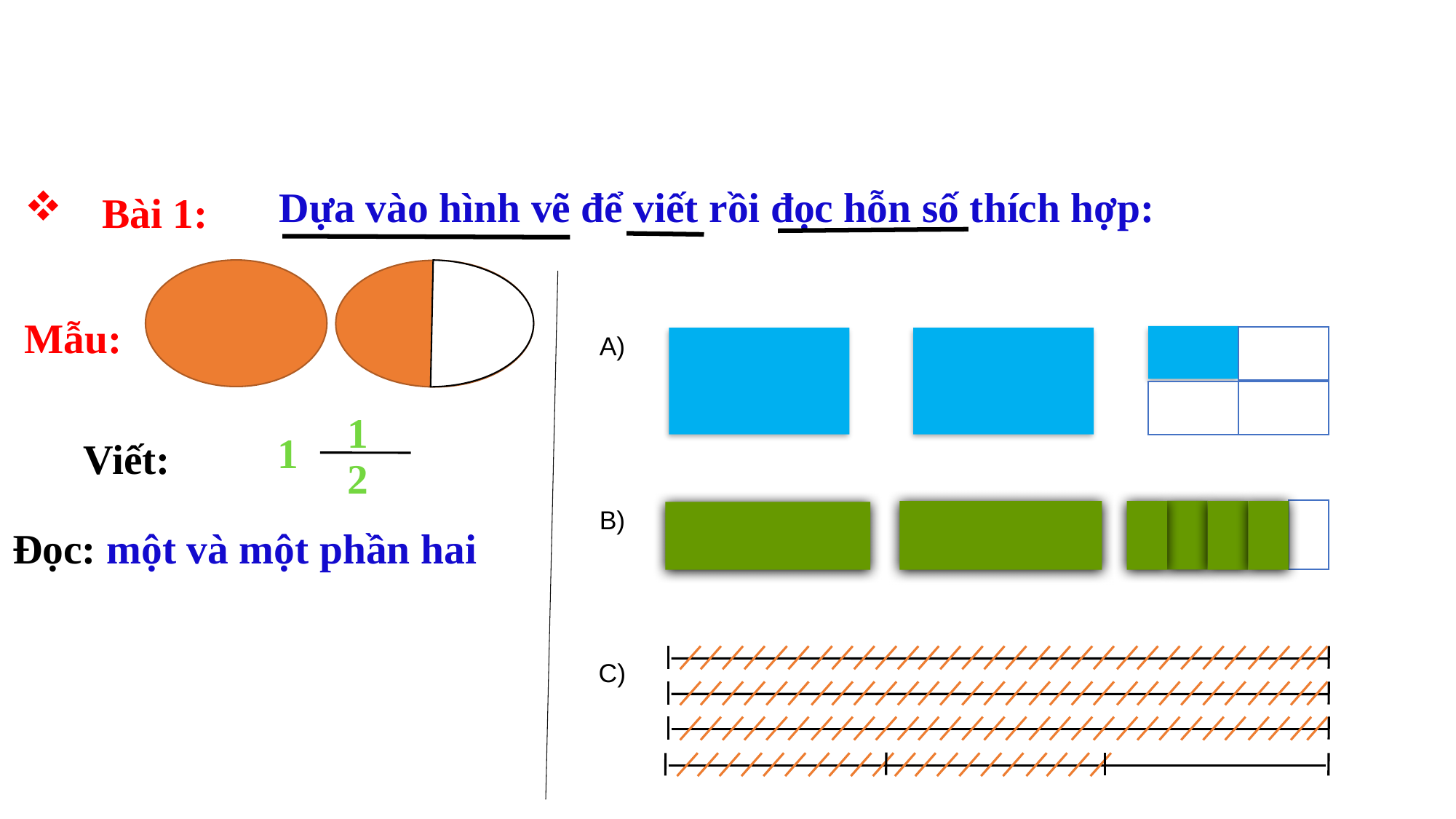

Dựa vào hình vẽ để viết rồi đọc hỗn số thích hợp:
Bài 1:

Mẫu:
A)

1
2
1
Viết:
B)

Đọc: một và một phần hai
C)